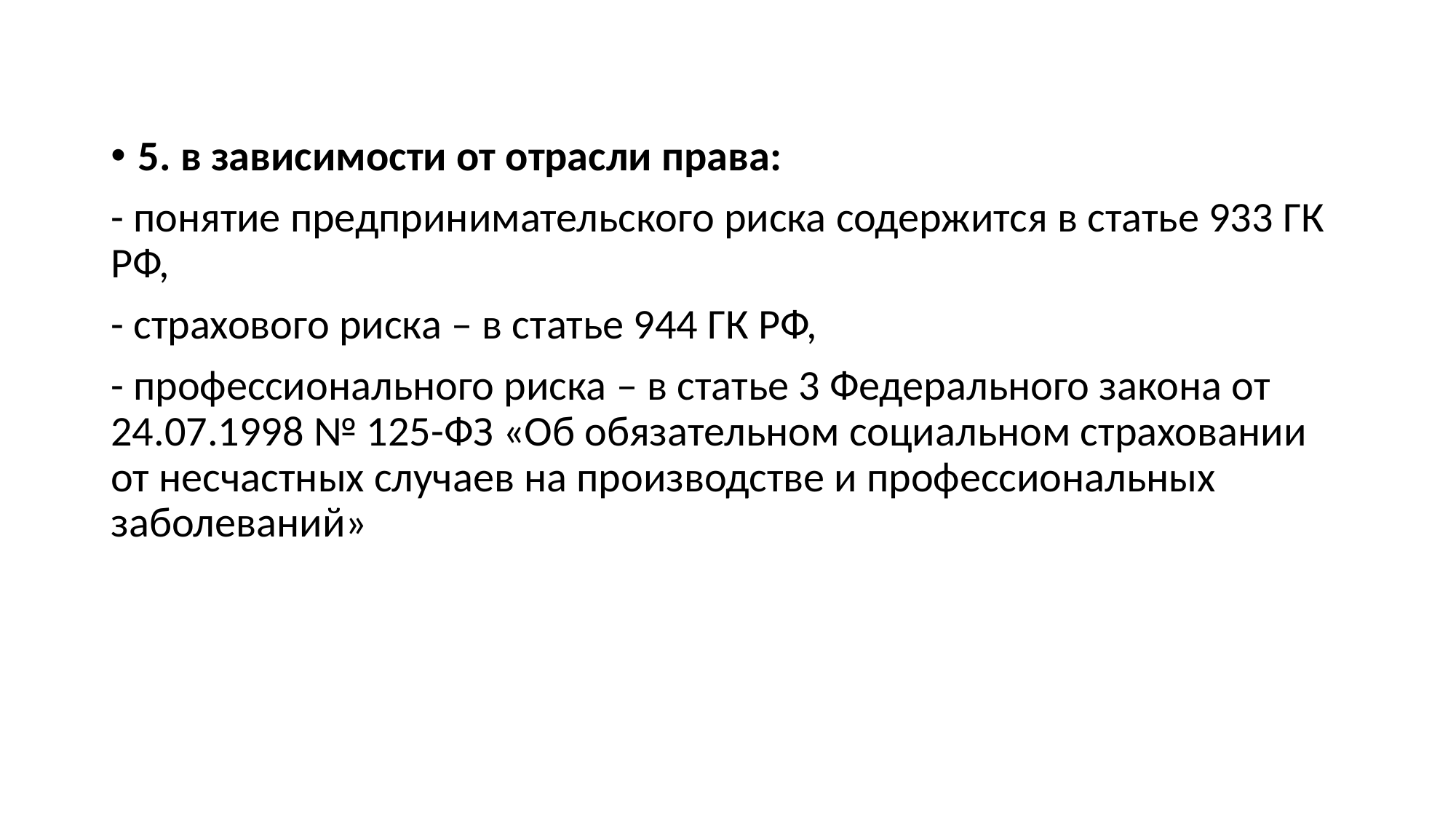

#
5. в зависимости от отрасли права:
- понятие предпринимательского риска содержится в статье 933 ГК РФ,
- страхового риска – в статье 944 ГК РФ,
- профессионального риска – в статье 3 Федерального закона от 24.07.1998 № 125-ФЗ «Об обязательном социальном страховании от несчастных случаев на производстве и профессиональных заболеваний»